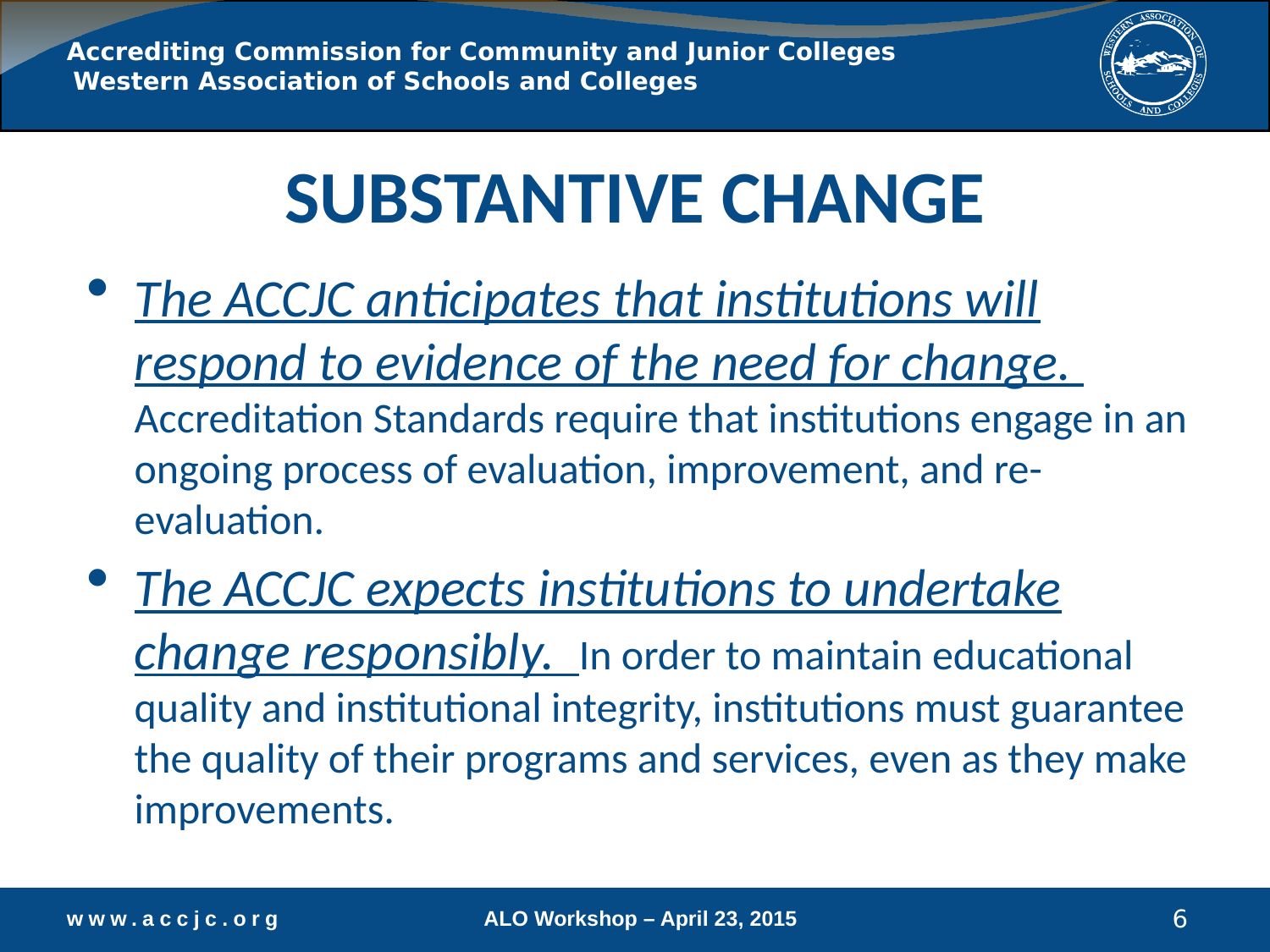

# Substantive Change
The ACCJC anticipates that institutions will respond to evidence of the need for change.  Accreditation Standards require that institutions engage in an ongoing process of evaluation, improvement, and re-evaluation.
The ACCJC expects institutions to undertake change responsibly.  In order to maintain educational quality and institutional integrity, institutions must guarantee the quality of their programs and services, even as they make improvements.
6